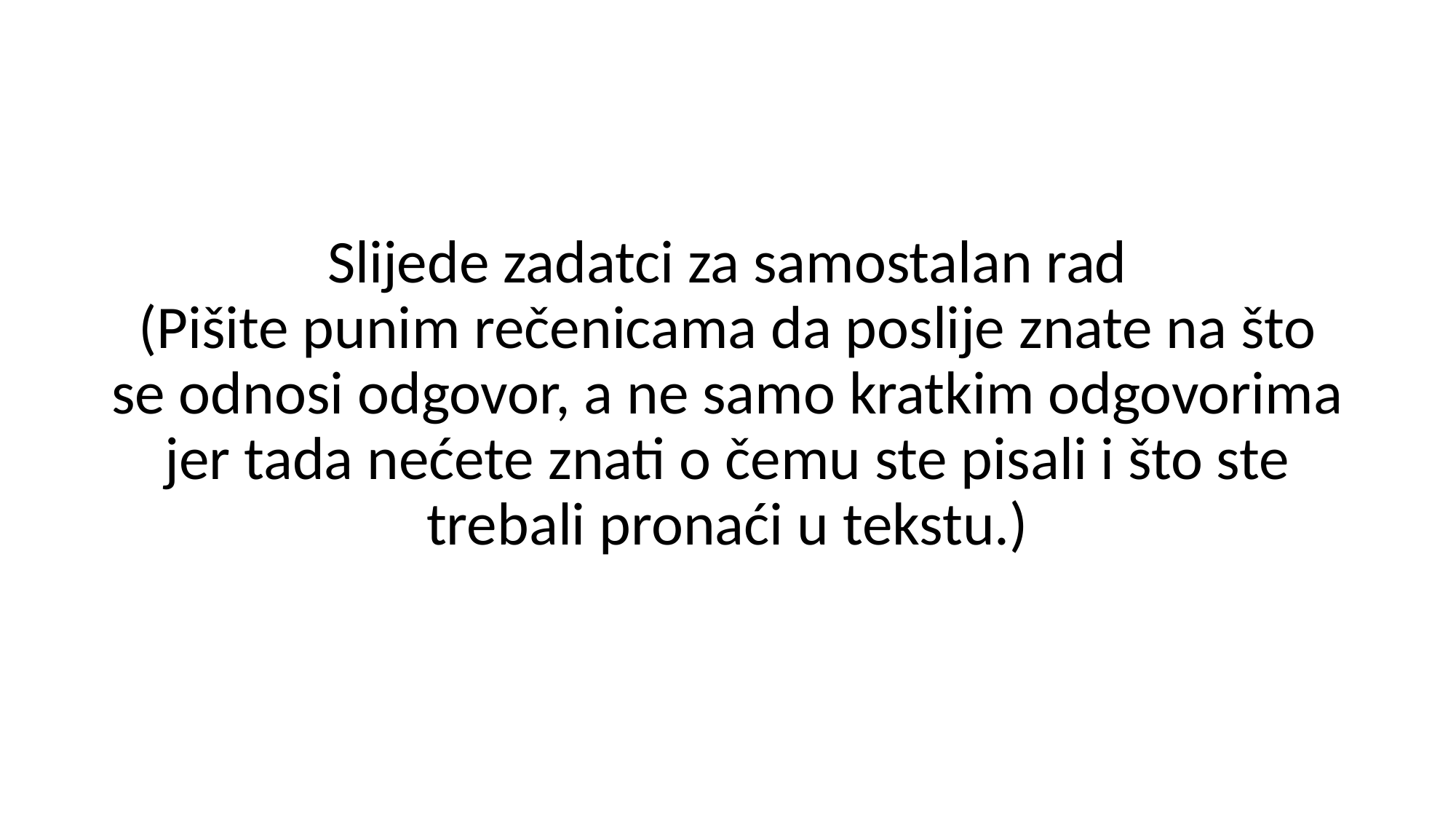

# Slijede zadatci za samostalan rad (Pišite punim rečenicama da poslije znate na što se odnosi odgovor, a ne samo kratkim odgovorima jer tada nećete znati o čemu ste pisali i što ste trebali pronaći u tekstu.)